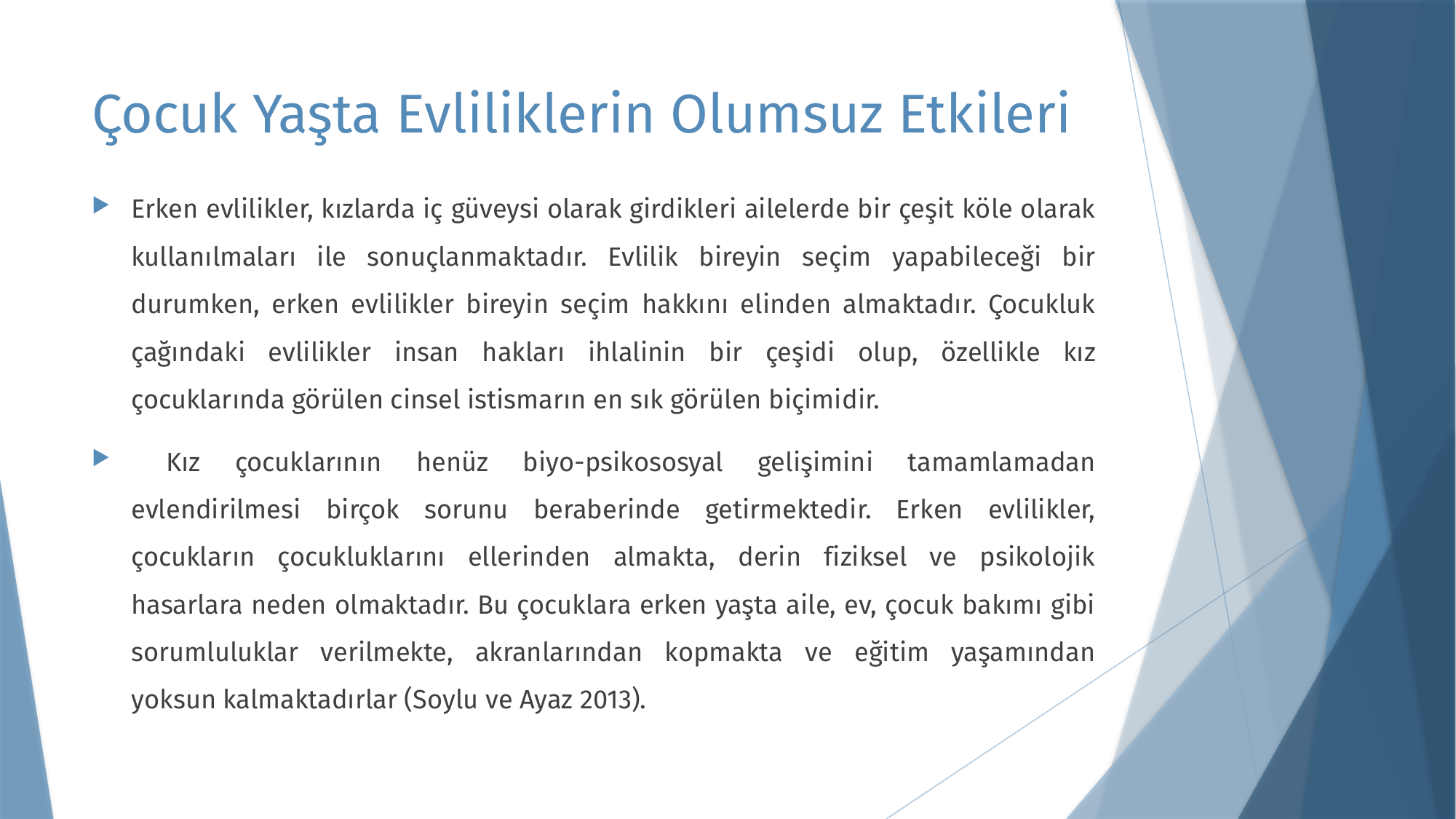

# Çocuk Yaşta Evliliklerin Olumsuz Etkileri
Erken evlilikler, kızlarda iç güveysi olarak girdikleri ailelerde bir çeşit köle olarak kullanılmaları ile sonuçlanmaktadır. Evlilik bireyin seçim yapabileceği bir durumken, erken evlilikler bireyin seçim hakkını elinden almaktadır. Çocukluk çağındaki evlilikler insan hakları ihlalinin bir çeşidi olup, özellikle kız çocuklarında görülen cinsel istismarın en sık görülen biçimidir.
 Kız çocuklarının henüz biyo-psikososyal gelişimini tamamlamadan evlendirilmesi birçok sorunu beraberinde getirmektedir. Erken evlilikler, çocukların çocukluklarını ellerinden almakta, derin fiziksel ve psikolojik hasarlara neden olmaktadır. Bu çocuklara erken yaşta aile, ev, çocuk bakımı gibi sorumluluklar verilmekte, akranlarından kopmakta ve eğitim yaşamından yoksun kalmaktadırlar (Soylu ve Ayaz 2013).